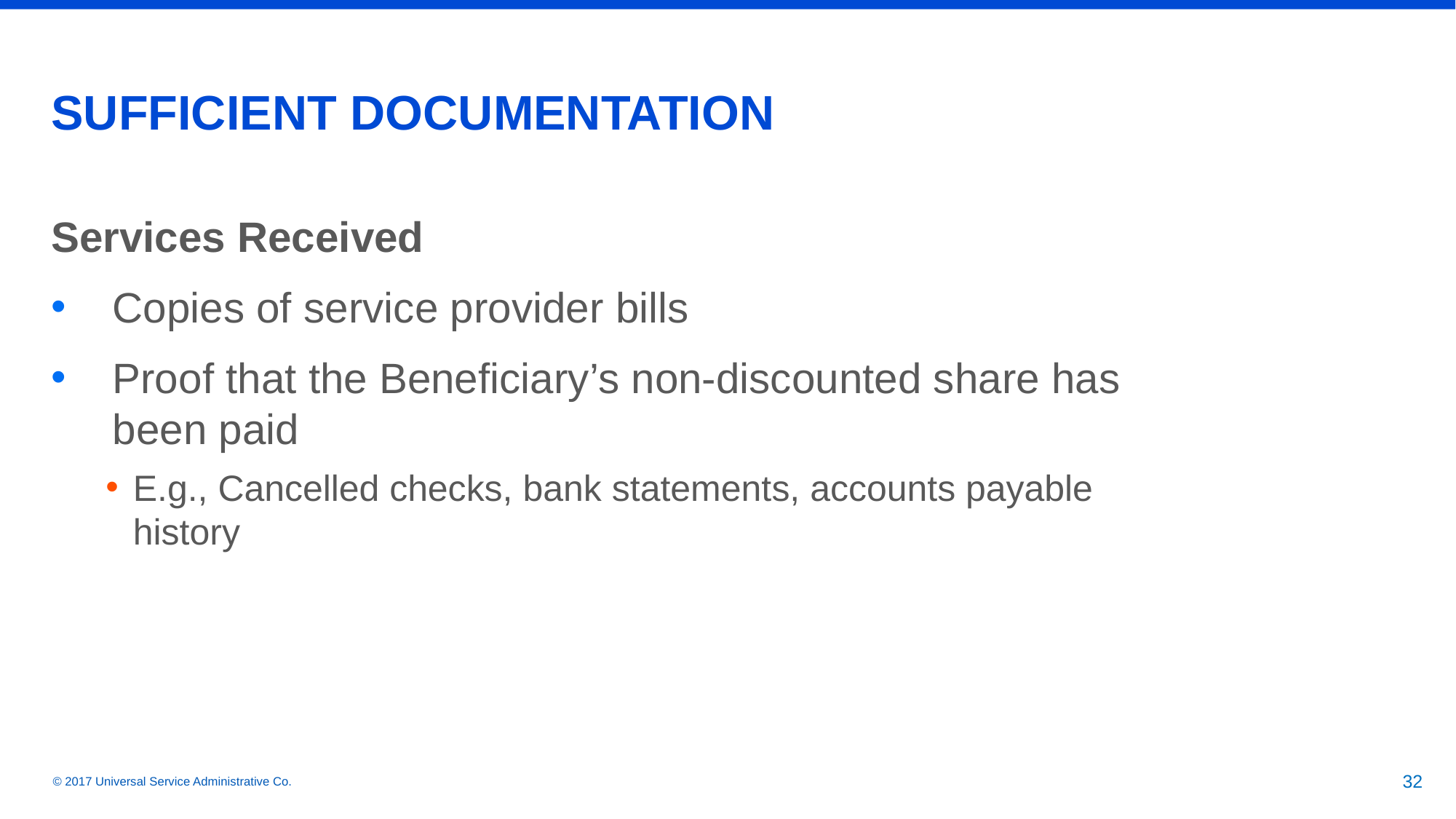

# SUFFICIENT DOCUMENTATION
Services Received
Copies of service provider bills
Proof that the Beneficiary’s non-discounted share has been paid
E.g., Cancelled checks, bank statements, accounts payable history
© 2017 Universal Service Administrative Co.
32